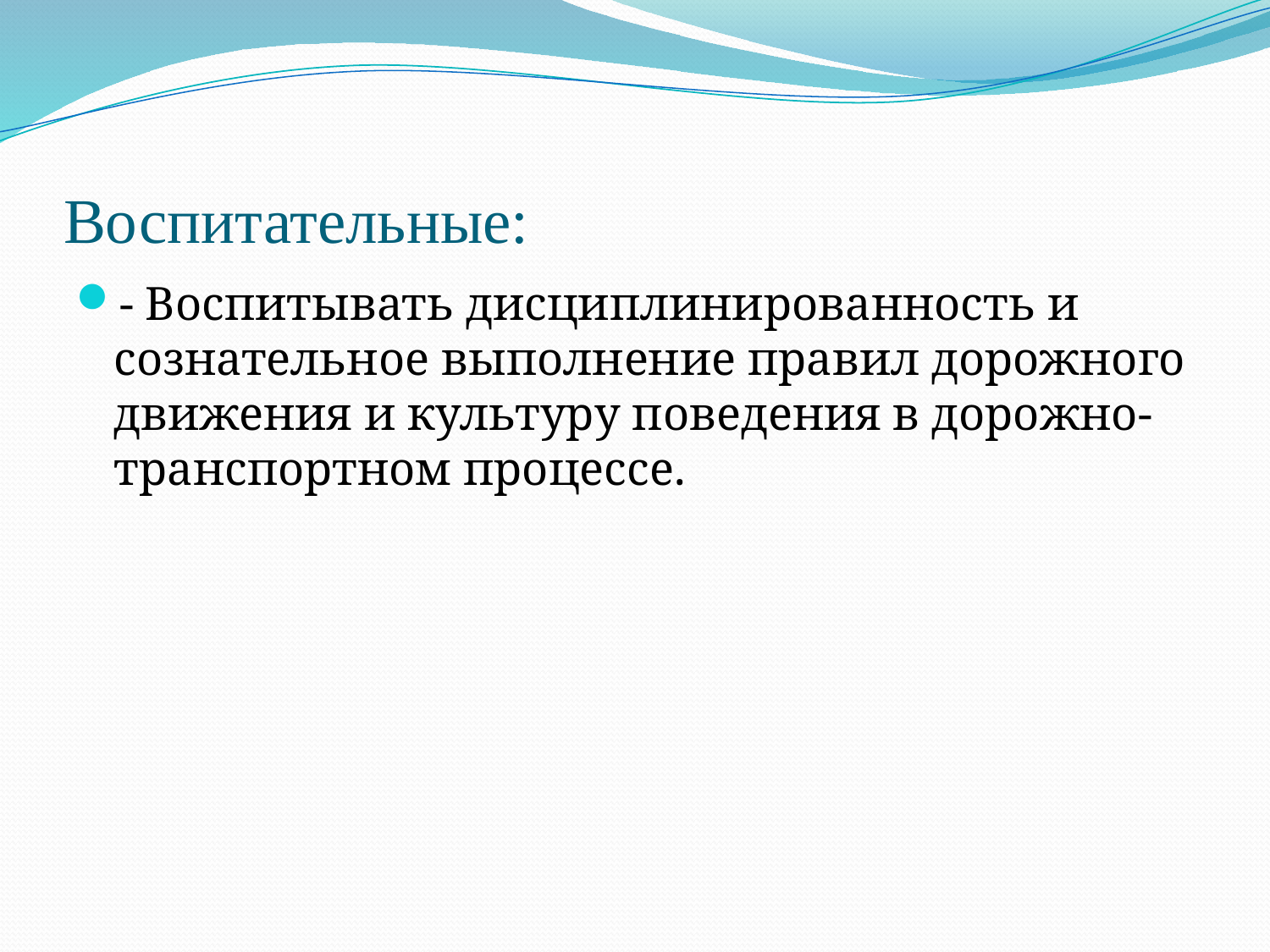

# Воспитательные:
- Воспитывать дисциплинированность и сознательное выполнение правил дорожного движения и культуру поведения в дорожно-транспортном процессе.